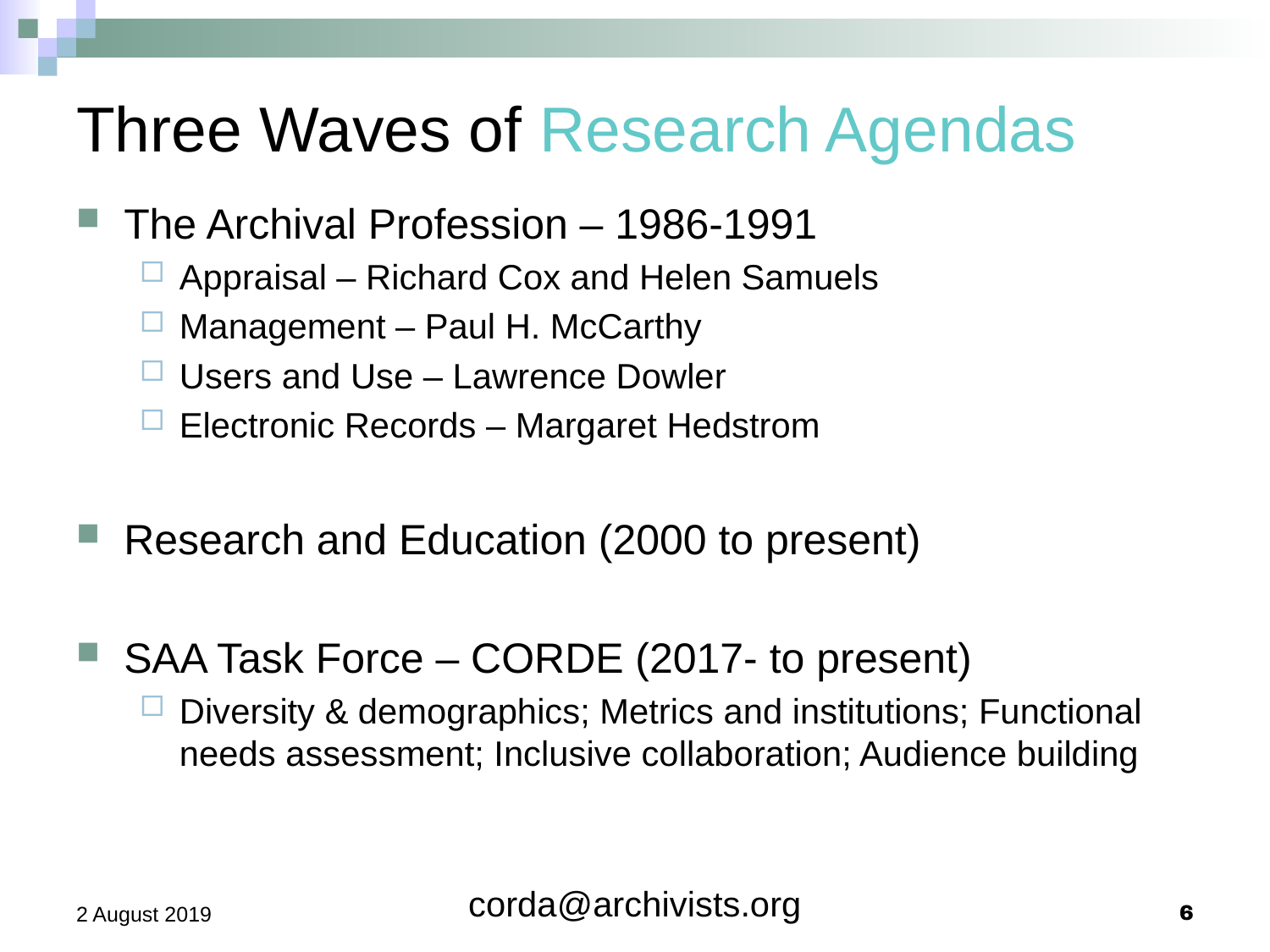

# Three Waves of Research Agendas
The Archival Profession – 1986-1991
Appraisal – Richard Cox and Helen Samuels
Management – Paul H. McCarthy
Users and Use – Lawrence Dowler
Electronic Records – Margaret Hedstrom

Research and Education (2000 to present)

SAA Task Force – CORDE (2017- to present)
Diversity & demographics; Metrics and institutions; Functional needs assessment; Inclusive collaboration; Audience building
2 August 2019
corda@archivists.org
6